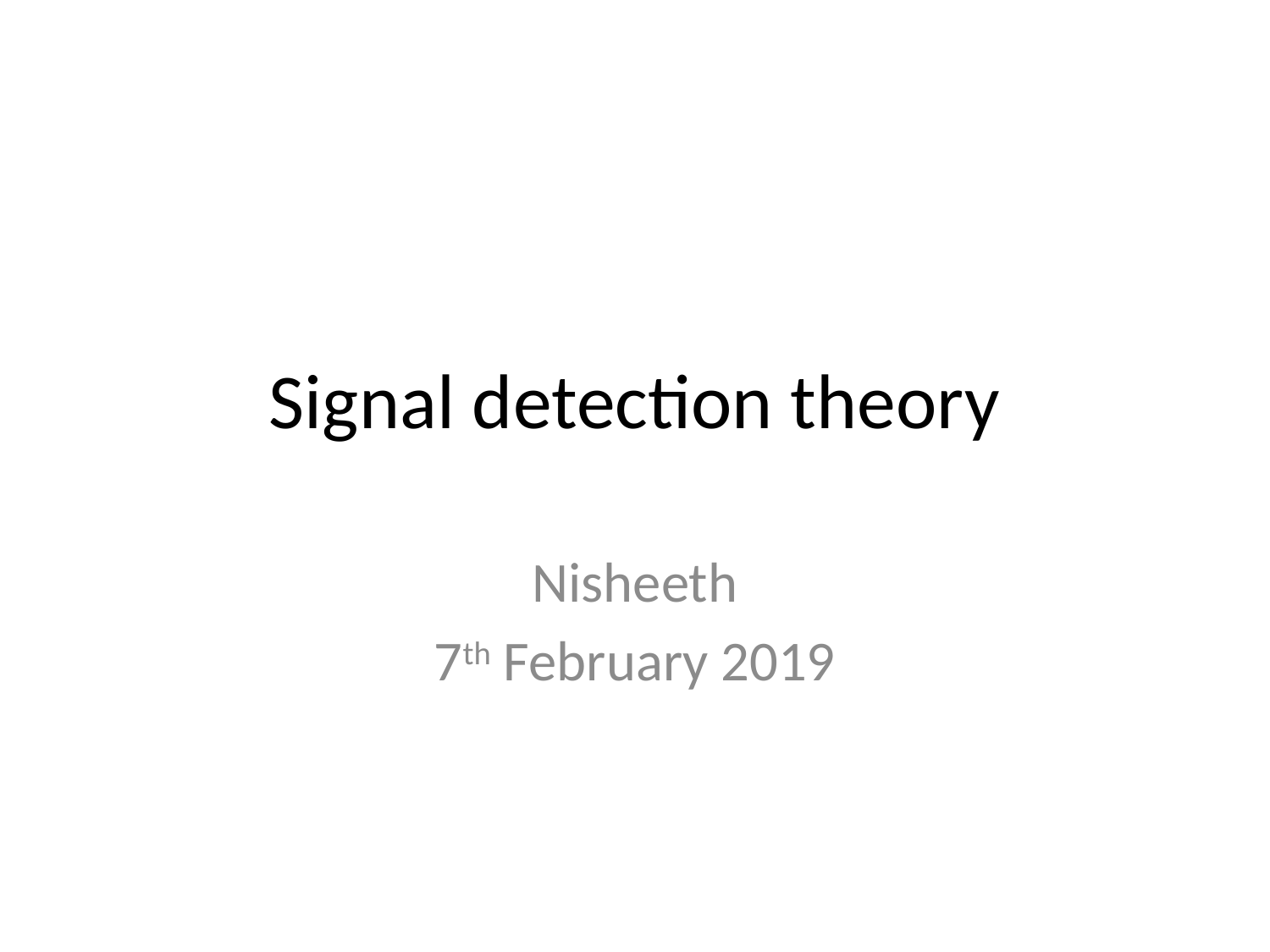

# Signal detection theory
Nisheeth
7th February 2019